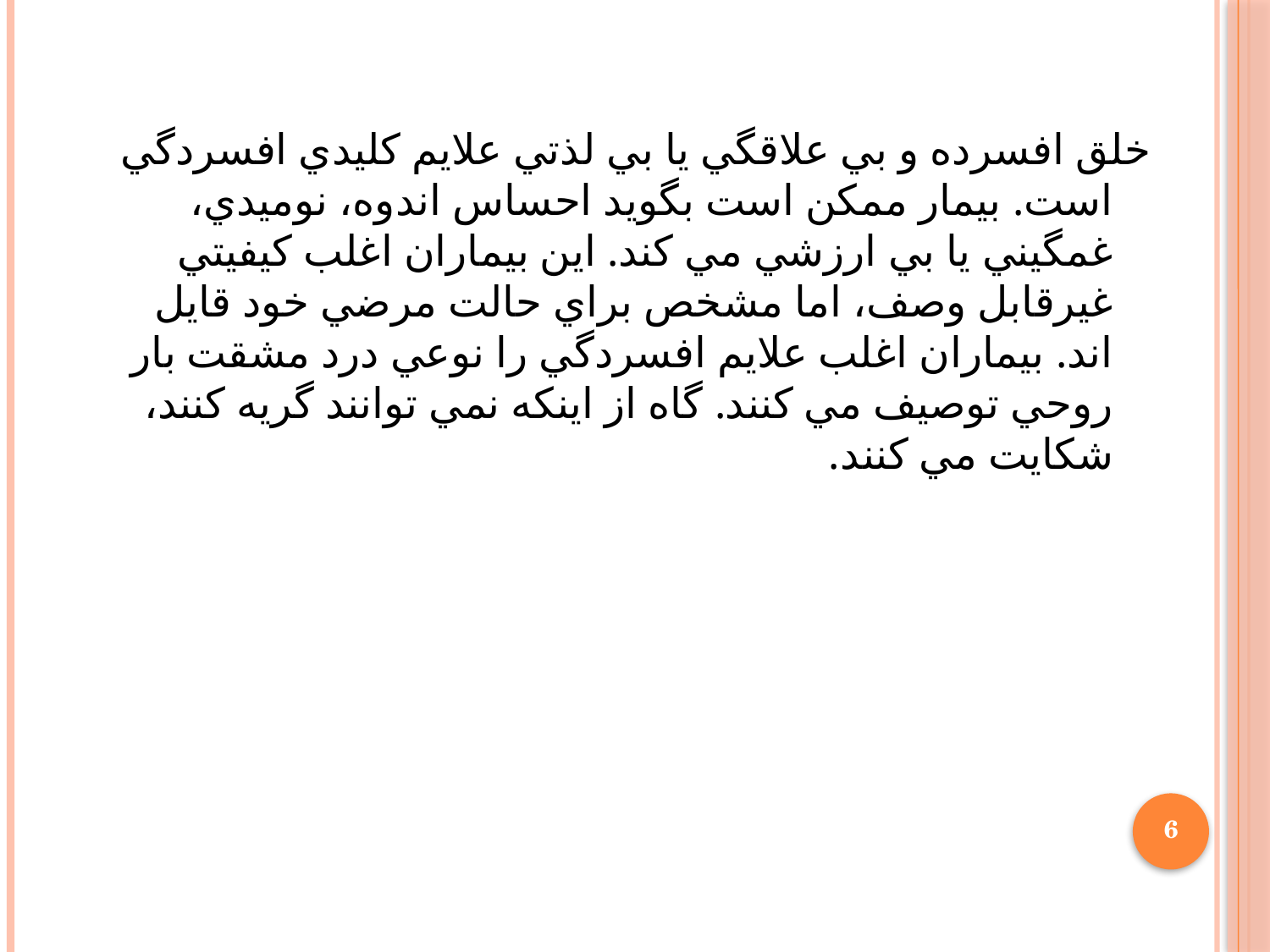

خلق افسرده و بي علاقگي يا بي لذتي علايم كليدي افسردگي است. بيمار ممكن است بگويد احساس اندوه، نوميدي، غمگيني يا بي ارزشي مي كند. اين بيماران اغلب كيفيتي غيرقابل وصف، اما مشخص براي حالت مرضي خود قايل اند. بيماران اغلب علايم افسردگي را نوعي درد مشقت بار روحي توصيف مي كنند. گاه از اينكه نمي توانند گريه كنند، شكايت مي كنند.

6